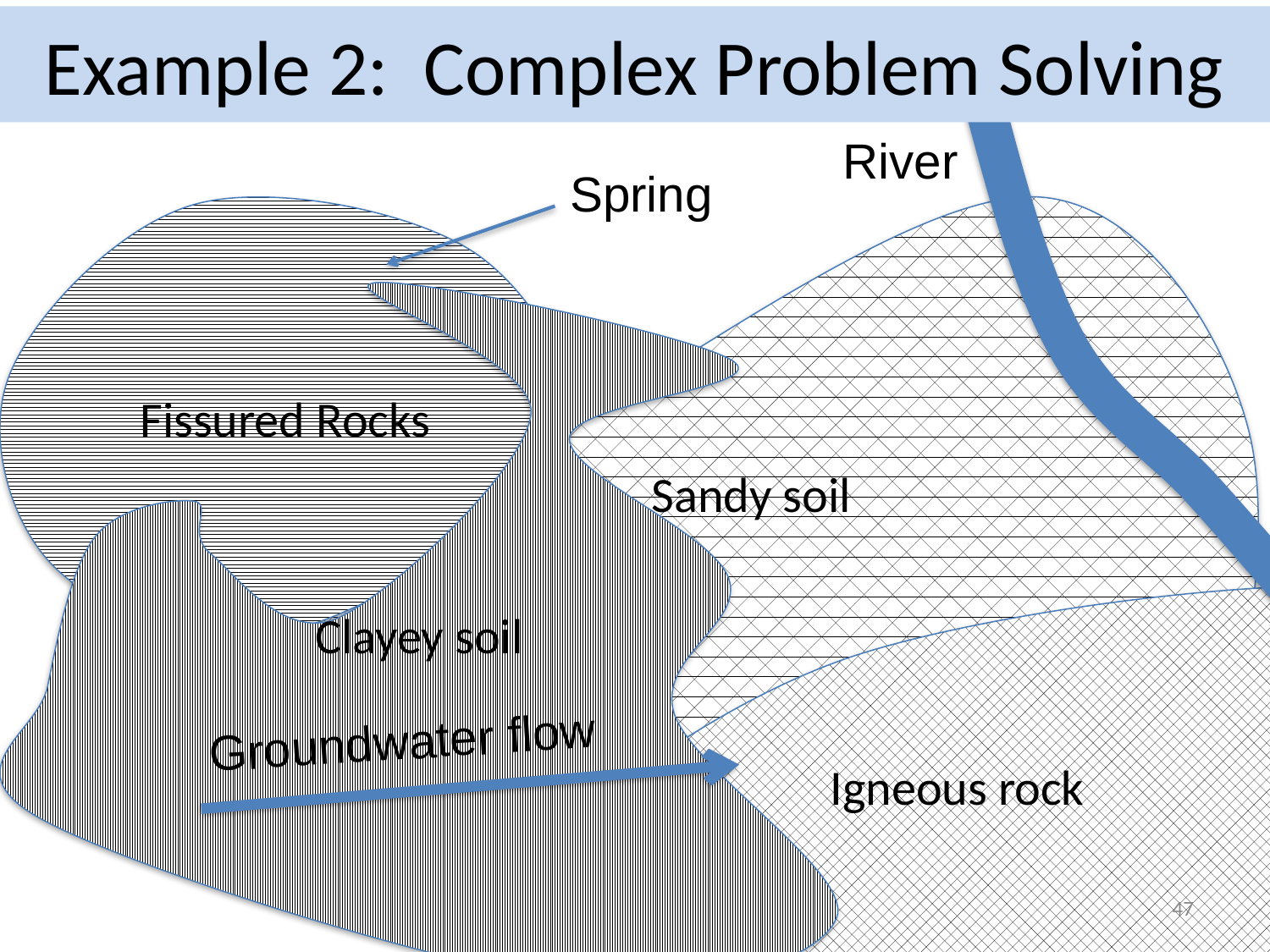

# Example 2:  Complex Problem Solving

River
Spring
Sandy soil
Fissured Rocks
Clayey soil
Igneous rock
Groundwater flow
47